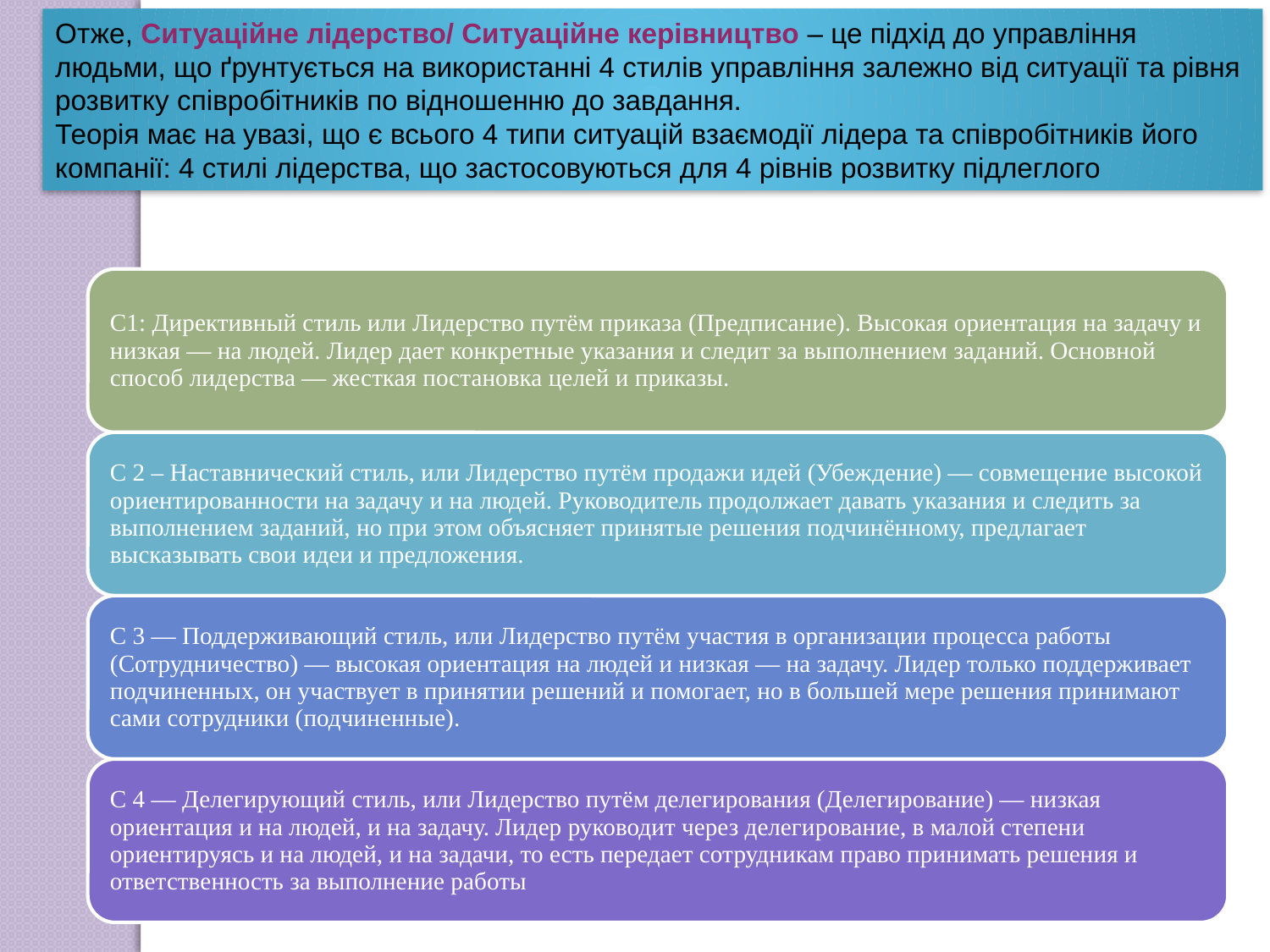

Отже, Ситуаційне лідерство/ Ситуаційне керівництво – це підхід до управління людьми, що ґрунтується на використанні 4 стилів управління залежно від ситуації та рівня розвитку співробітників по відношенню до завдання.
Теорія має на увазі, що є всього 4 типи ситуацій взаємодії лідера та співробітників його компанії: 4 стилі лідерства, що застосовуються для 4 рівнів розвитку підлеглого
С 2 – Наставнический стиль, или Лидерство путём продажи идей (Убеждение) — совмещение высокой ориентированности на задачу и на людей. Руководитель продолжает давать указания и следить за выполнением заданий, но при этом объясняет принятые решения подчинённому, предлагает высказывать свои идеи и предложения.
С 3 — Поддерживающий стиль, или Лидерство путём участия в организации процесса работы (Сотрудничество) — высокая ориентация на людей и низкая — на задачу. Лидер только поддерживает подчиненных, он участвует в принятии решений и помогает, но в большей мере решения принимают сами сотрудники (подчиненные).
С 4 — Делегирующий стиль, или Лидерство путём делегирования (Делегирование) — низкая ориентация и на людей, и на задачу. Лидер руководит через делегирование, в малой степени ориентируясь и на людей, и на задачи, то есть передает сотрудникам право принимать решения и ответственность за выполнение работы
4 стиля лидерства: